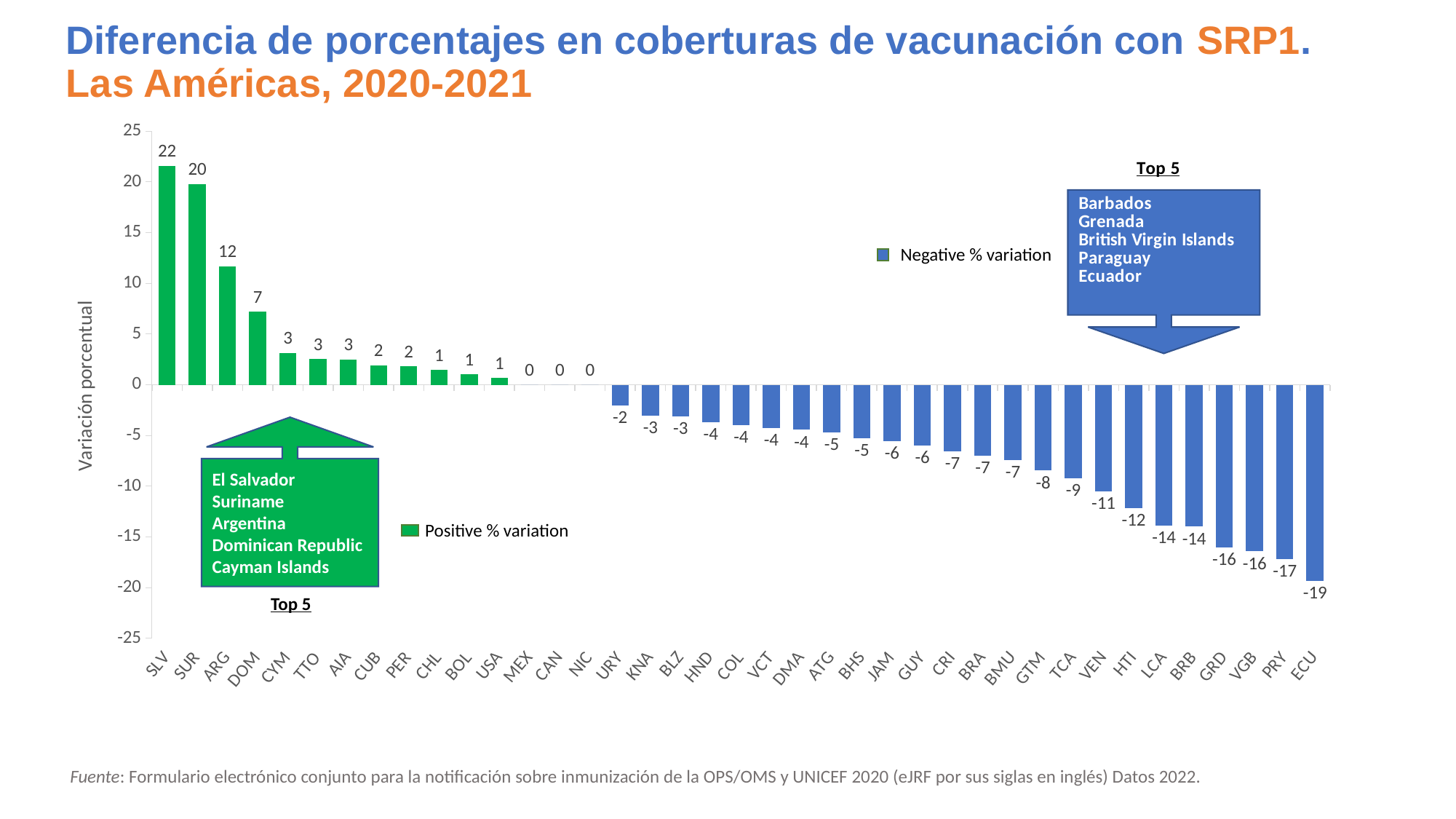

Diferencia de porcentajes en coberturas de vacunación con SRP1.
Las Américas, 2020-2021

### Chart

| Category | Relative |
|---|---|
| SLV | 21.563380281690144 |
| SUR | 19.80303030303029 |
| ARG | 11.688311688311687 |
| DOM | 7.207317073170727 |
| CYM | 3.158536585365858 |
| TTO | 2.5274725274725243 |
| AIA | 2.5 |
| CUB | 1.928571428571429 |
| PER | 1.8181818181818257 |
| CHL | 1.450549450549443 |
| BOL | 1.0135135135135136 |
| USA | 0.6593406593406531 |
| MEX | 0.0 |
| CAN | 0.0 |
| NIC | 0.0 |
| URY | -2.021052631578949 |
| KNA | -3.020202020202015 |
| BLZ | -3.121951219512198 |
| HND | -3.6585365853658534 |
| COL | -3.999999999999994 |
| VCT | -4.25 |
| DMA | -4.4456521739130475 |
| ATG | -4.719101123595508 |
| BHS | -5.2873563218390744 |
| JAM | -5.559139784946239 |
| GUY | -6.0 |
| CRI | -6.55789473684211 |
| BRA | -7.012658227848109 |
| BMU | -7.404040404040401 |
| GTM | -8.465909090909095 |
| TCA | -9.221052631578953 |
| VEN | -10.539473684210533 |
| HTI | -12.180722891566266 |
| LCA | -13.85393258426966 |
| BRB | -13.988764044943824 |
| GRD | -16.04819277108433 |
| VGB | -16.42424242424243 |
| PRY | -17.20588235294118 |
| ECU | -19.320987654320994 |
Negative % variation

El Salvador
Suriname
Argentina
Dominican Republic
Cayman Islands
Positive % variation

Top 5
Fuente: Formulario electrónico conjunto para la notificación sobre inmunización de la OPS/OMS y UNICEF 2020 (eJRF por sus siglas en inglés) Datos 2022.